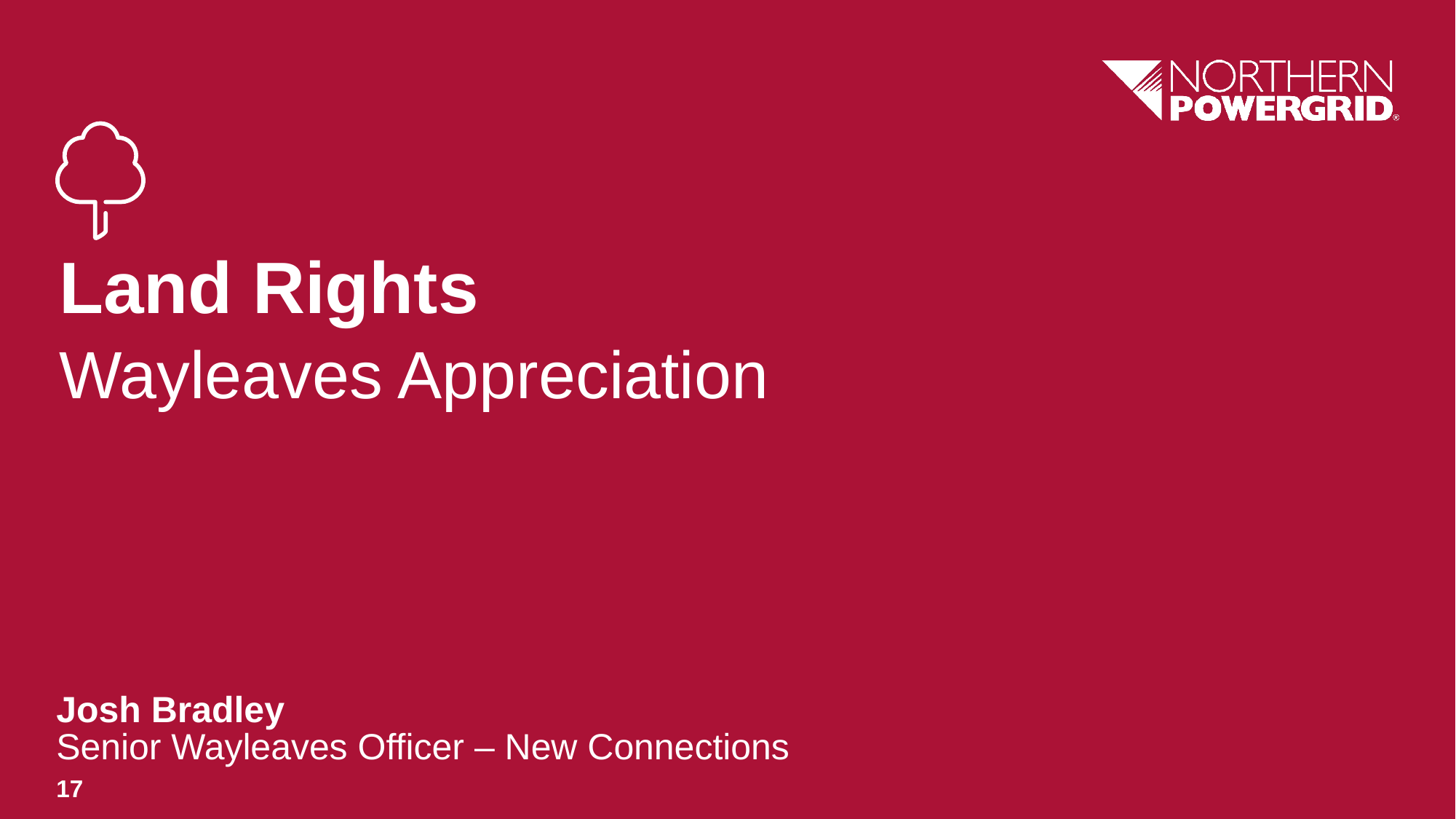

# Land Rights
Wayleaves Appreciation
Josh Bradley
Senior Wayleaves Officer – New Connections
17